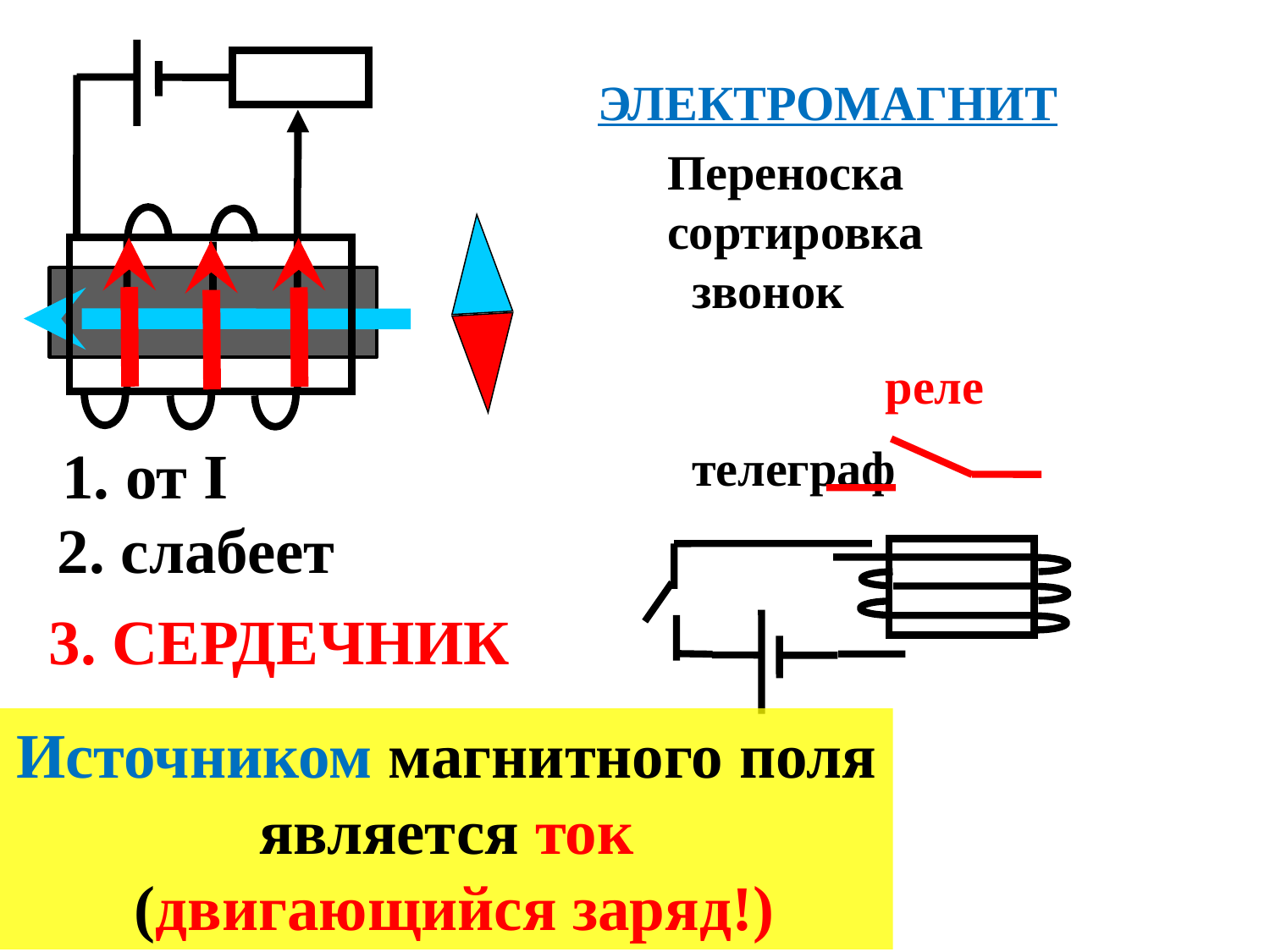

Электромагнит

Переноска
сортировка
  звонок
  телеграф

реле
1. от I

2. слабеет

3. сердечник
Источником магнитного поля является ток
 (двигающийся заряд!)